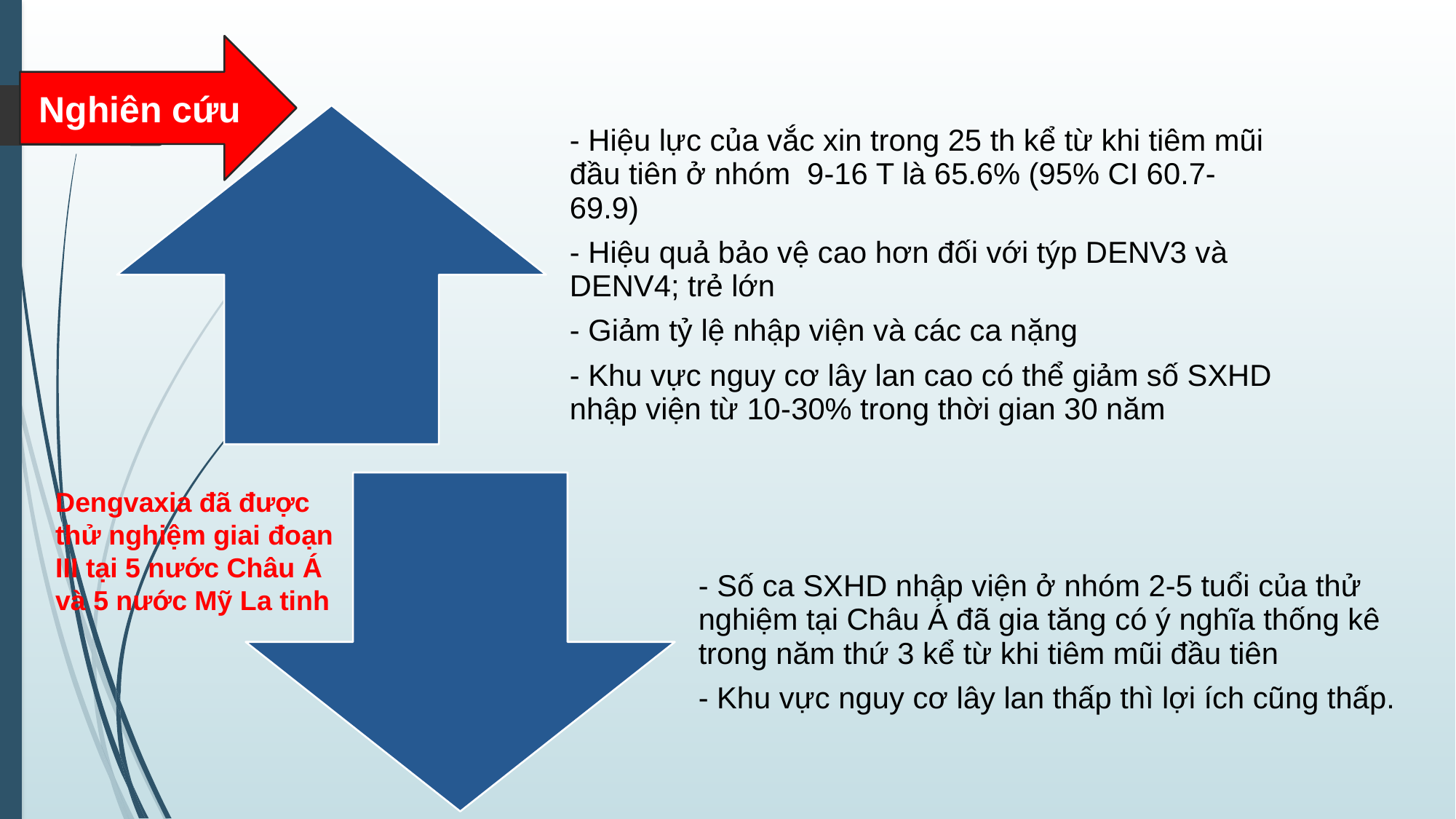

Nghiên cứu
- Hiệu lực của vắc xin trong 25 th kể từ khi tiêm mũi đầu tiên ở nhóm  9-16 T là 65.6% (95% CI 60.7-69.9)
- Hiệu quả bảo vệ cao hơn đối với týp DENV3 và DENV4; trẻ lớn
- Giảm tỷ lệ nhập viện và các ca nặng
- Khu vực nguy cơ lây lan cao có thể giảm số SXHD nhập viện từ 10-30% trong thời gian 30 năm
- Số ca SXHD nhập viện ở nhóm 2-5 tuổi của thử nghiệm tại Châu Á đã gia tăng có ý nghĩa thống kê trong năm thứ 3 kể từ khi tiêm mũi đầu tiên
- Khu vực nguy cơ lây lan thấp thì lợi ích cũng thấp.
Dengvaxia đã được thử nghiệm giai đoạn III tại 5 nước Châu Á và 5 nước Mỹ La tinh